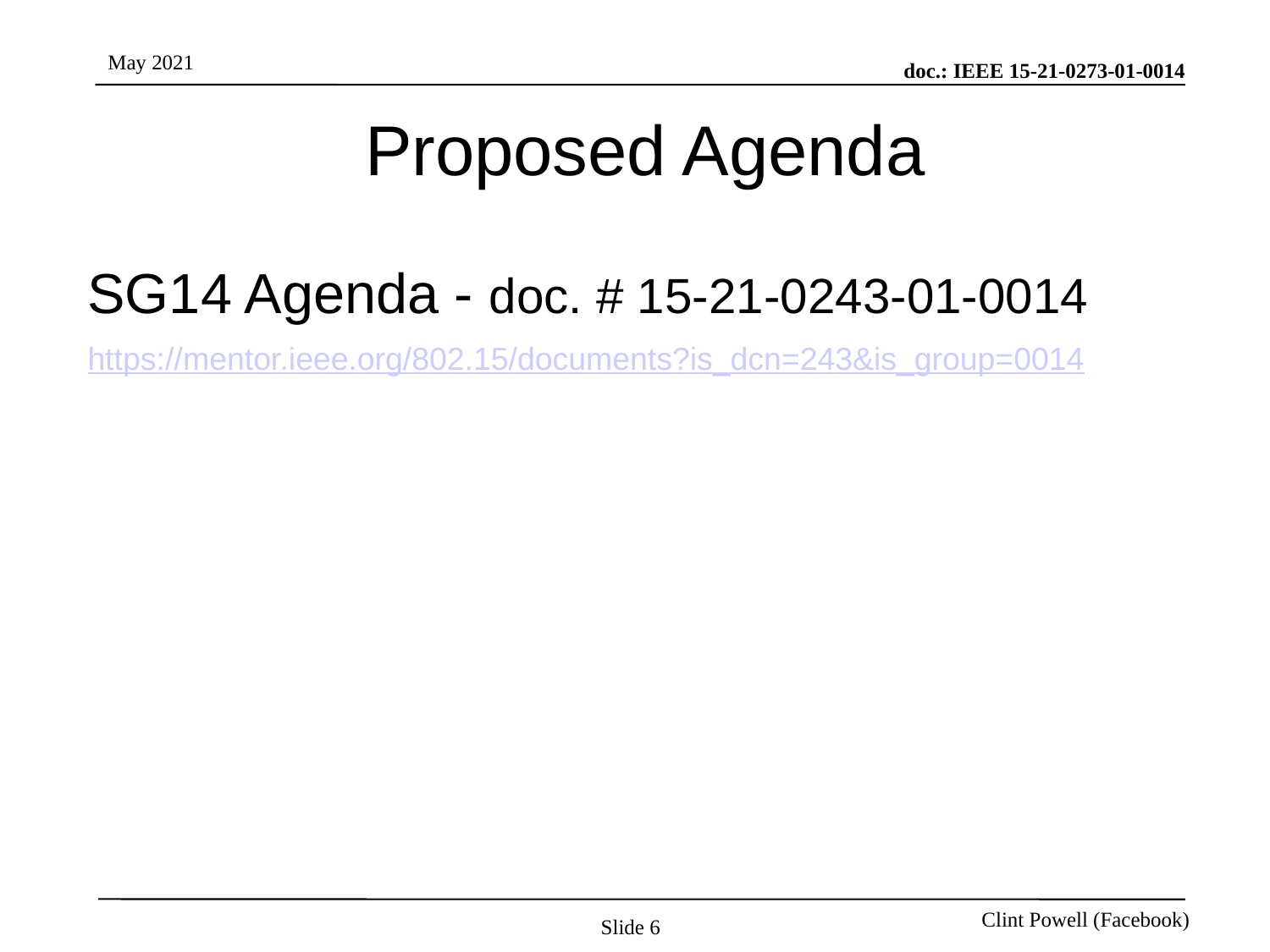

# Proposed Agenda
SG14 Agenda - doc. # 15-21-0243-01-0014
https://mentor.ieee.org/802.15/documents?is_dcn=243&is_group=0014

Slide 6